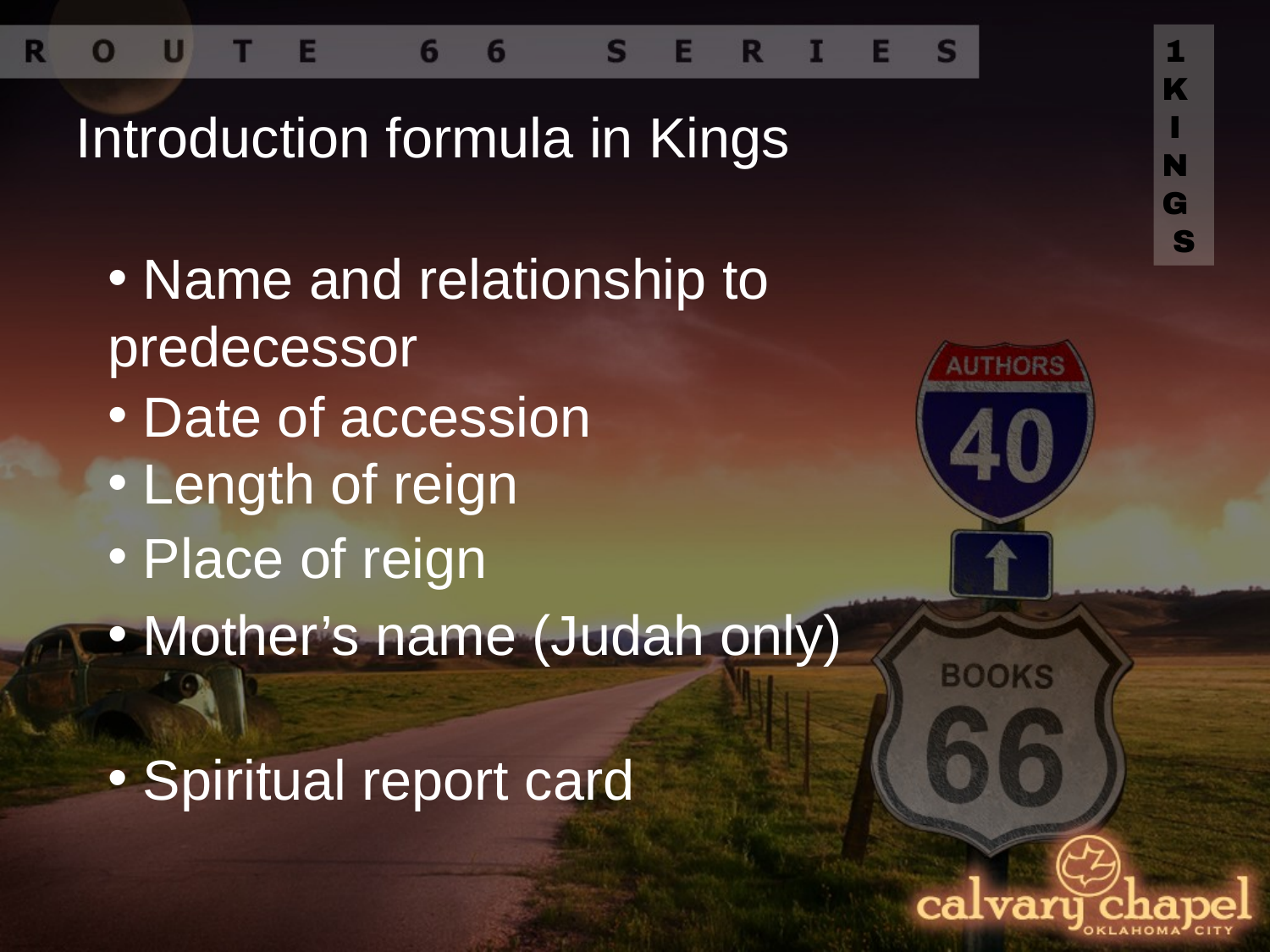

1 KINGS
Introduction formula in Kings
 Name and relationship to predecessor
 Date of accession
 Length of reign
 Place of reign
 Mother’s name (Judah only)
 Spiritual report card